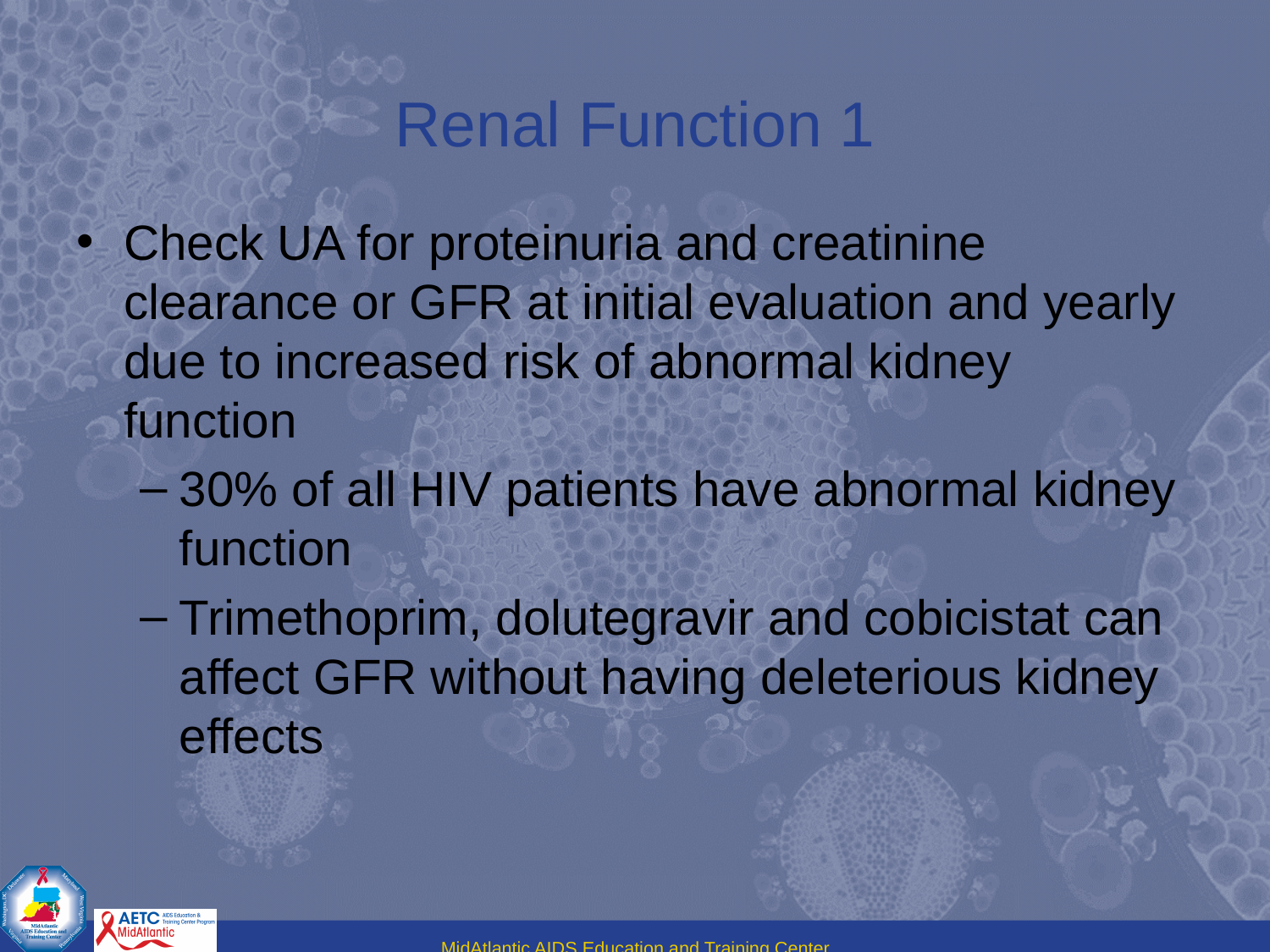

# Renal Function 1
Check UA for proteinuria and creatinine clearance or GFR at initial evaluation and yearly due to increased risk of abnormal kidney function
30% of all HIV patients have abnormal kidney function
Trimethoprim, dolutegravir and cobicistat can affect GFR without having deleterious kidney effects